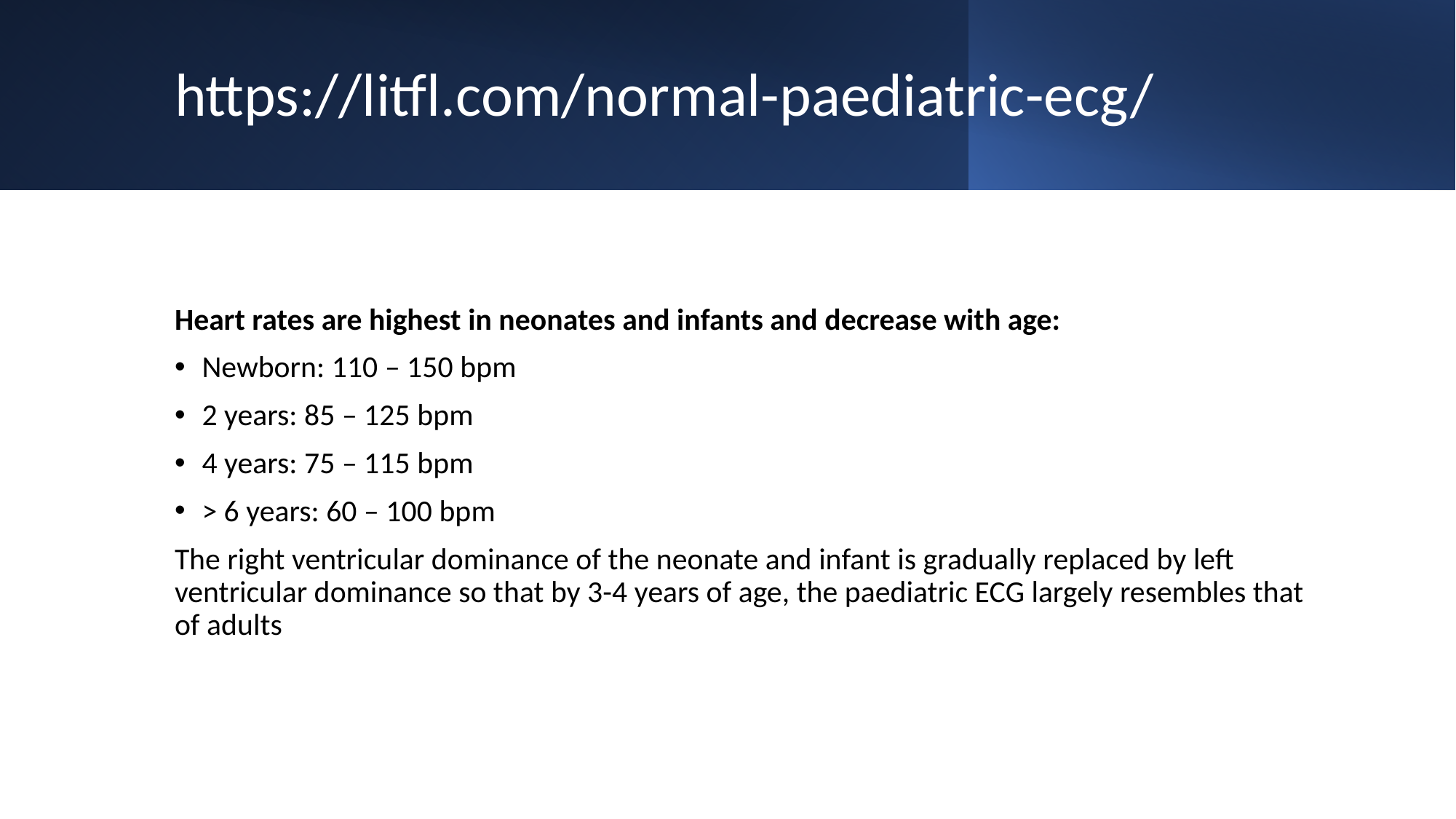

# https://litfl.com/normal-paediatric-ecg/
Heart rates are highest in neonates and infants and decrease with age:
Newborn: 110 – 150 bpm
2 years: 85 – 125 bpm
4 years: 75 – 115 bpm
> 6 years: 60 – 100 bpm
The right ventricular dominance of the neonate and infant is gradually replaced by left ventricular dominance so that by 3-4 years of age, the paediatric ECG largely resembles that of adults